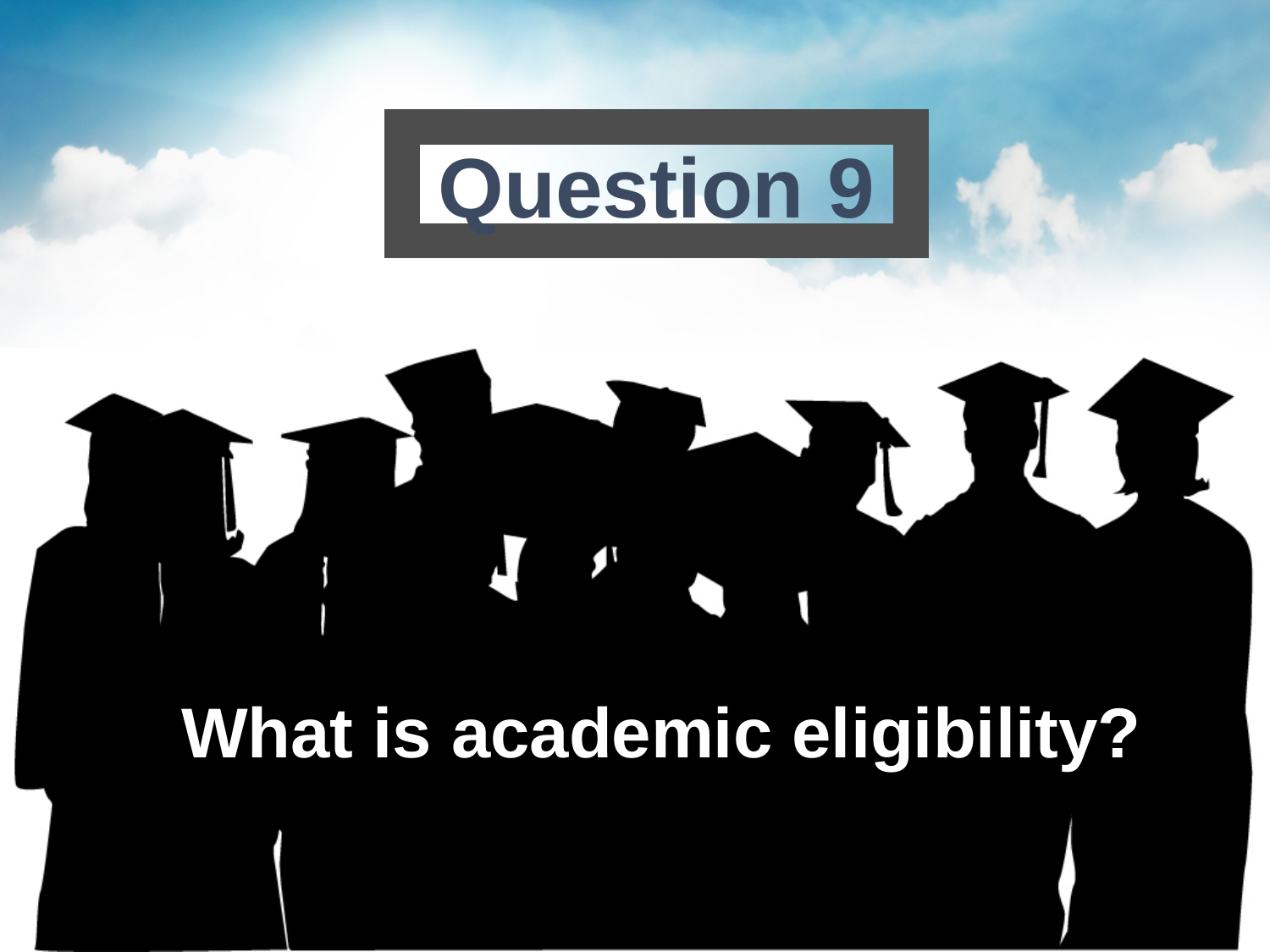

Question 9
# What is academic eligibility?